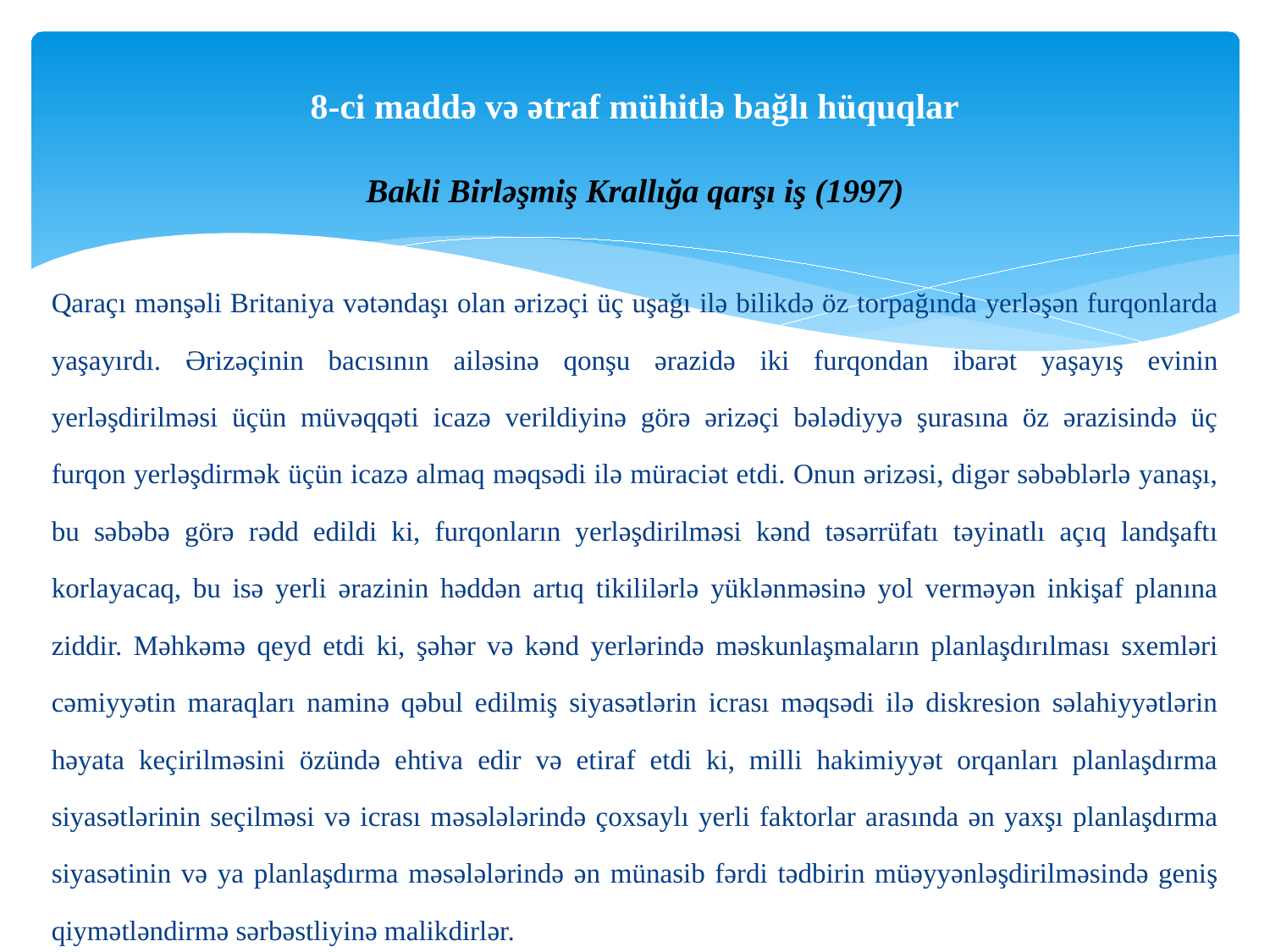

# 8-ci maddə və ətraf mühitlə bağlı hüquqlar
Bakli Birləşmiş Krallığa qarşı iş (1997)

Qaraçı mənşəli Britaniya vətəndaşı olan ərizəçi üç uşağı ilə bilikdə öz torpağında yerləşən furqonlarda yaşayırdı. Ərizəçinin bacısının ailəsinə qonşu ərazidə iki furqondan ibarət yaşayış evinin yerləşdirilməsi üçün müvəqqəti icazə verildiyinə görə ərizəçi bələdiyyə şurasına öz ərazisində üç furqon yerləşdirmək üçün icazə almaq məqsədi ilə müraciət etdi. Onun ərizəsi, digər səbəblərlə yanaşı, bu səbəbə görə rədd edildi ki, furqonların yerləşdirilməsi kənd təsərrüfatı təyinatlı açıq landşaftı korlayacaq, bu isə yerli ərazinin həddən artıq tikililərlə yüklənməsinə yol verməyən inkişaf planına ziddir. Məhkəmə qeyd etdi ki, şəhər və kənd yerlərində məskunlaşmaların planlaşdırılması sxemləri cəmiyyətin maraqları naminə qəbul edilmiş siyasətlərin icrası məqsədi ilə diskresion səlahiyyətlərin həyata keçirilməsini özündə ehtiva edir və etiraf etdi ki, milli hakimiyyət orqanları planlaşdırma siyasətlərinin seçilməsi və icrası məsələlərində çoxsaylı yerli faktorlar arasında ən yaxşı planlaşdırma siyasətinin və ya planlaşdırma məsələlərində ən münasib fərdi tədbirin müəyyənləşdirilməsində geniş qiymətləndirmə sərbəstliyinə malikdirlər.